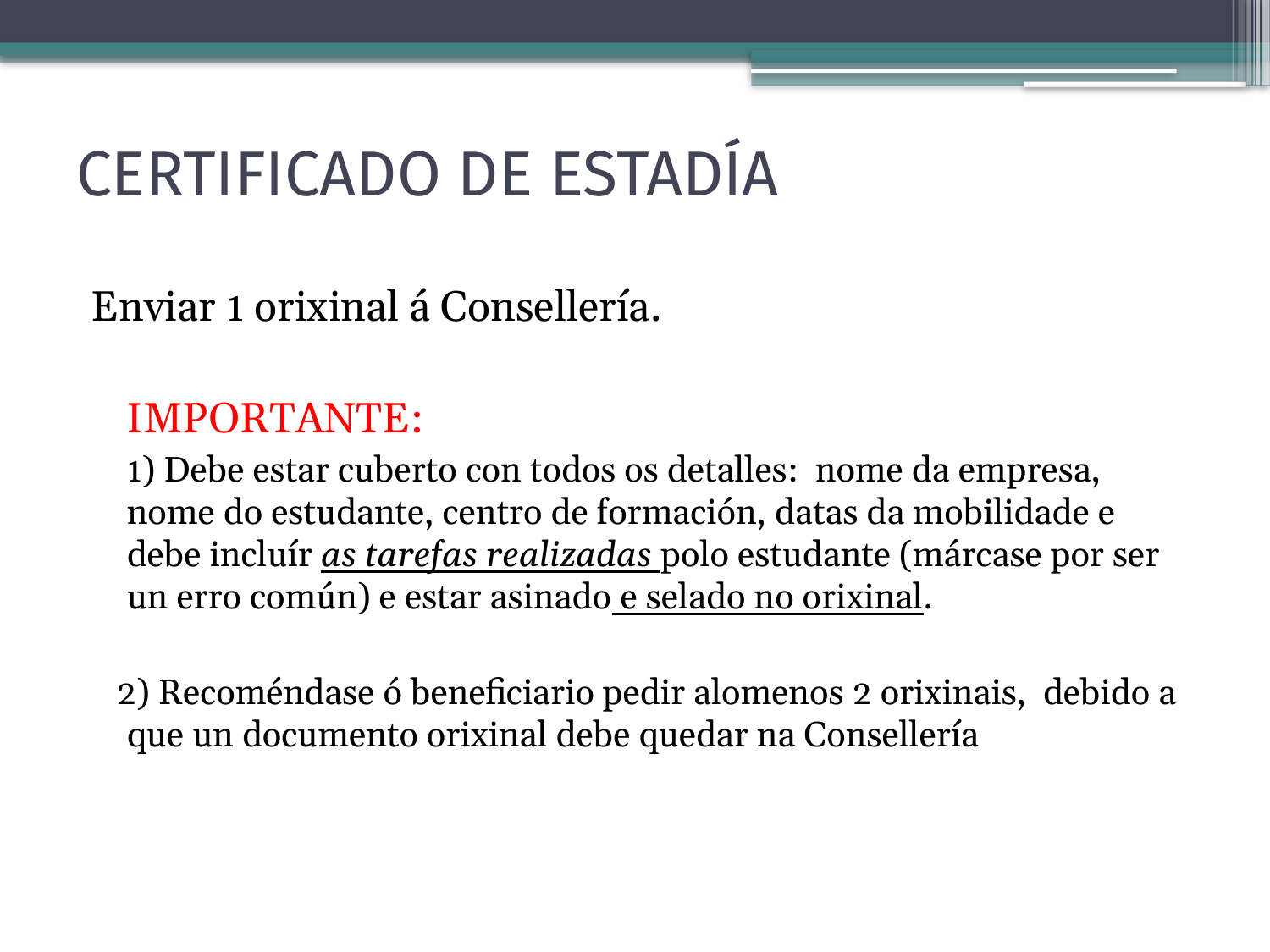

# CERTIFICADO DE ESTADÍA

Enviar 1 orixinal á Consellería.

	IMPORTANTE:
	1) Debe estar cuberto con todos os detalles:  nome da empresa, nome do estudante, centro de formación, datas da mobilidade e debe incluír as tarefas realizadas polo estudante (márcase por ser un erro común) e estar asinado e selado no orixinal.

   2) Recoméndase ó beneficiario pedir alomenos 2 orixinais,  debido a que un documento orixinal debe quedar na Consellería